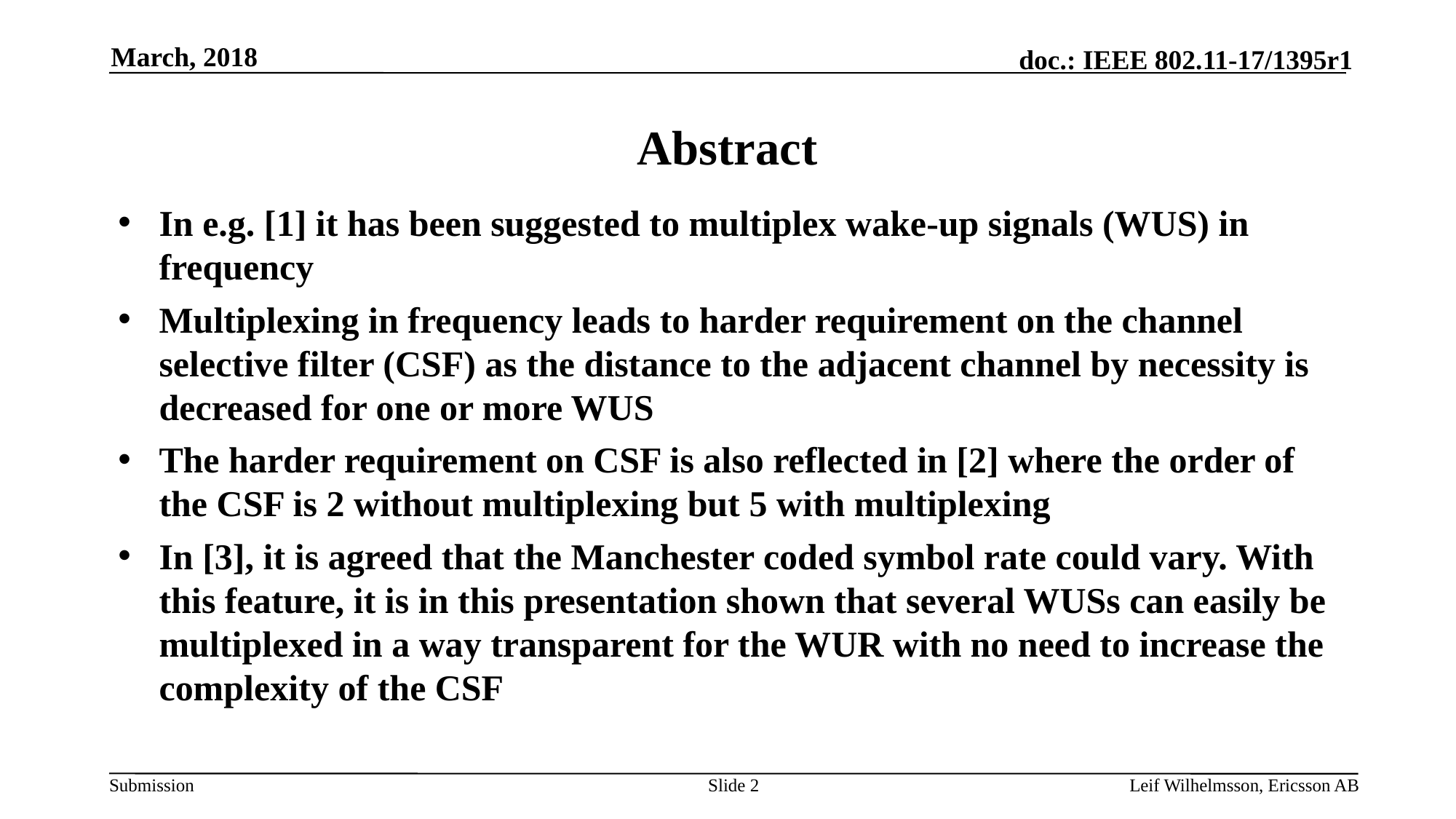

March, 2018
# Abstract
In e.g. [1] it has been suggested to multiplex wake-up signals (WUS) in frequency
Multiplexing in frequency leads to harder requirement on the channel selective filter (CSF) as the distance to the adjacent channel by necessity is decreased for one or more WUS
The harder requirement on CSF is also reflected in [2] where the order of the CSF is 2 without multiplexing but 5 with multiplexing
In [3], it is agreed that the Manchester coded symbol rate could vary. With this feature, it is in this presentation shown that several WUSs can easily be multiplexed in a way transparent for the WUR with no need to increase the complexity of the CSF
Slide 2
Leif Wilhelmsson, Ericsson AB